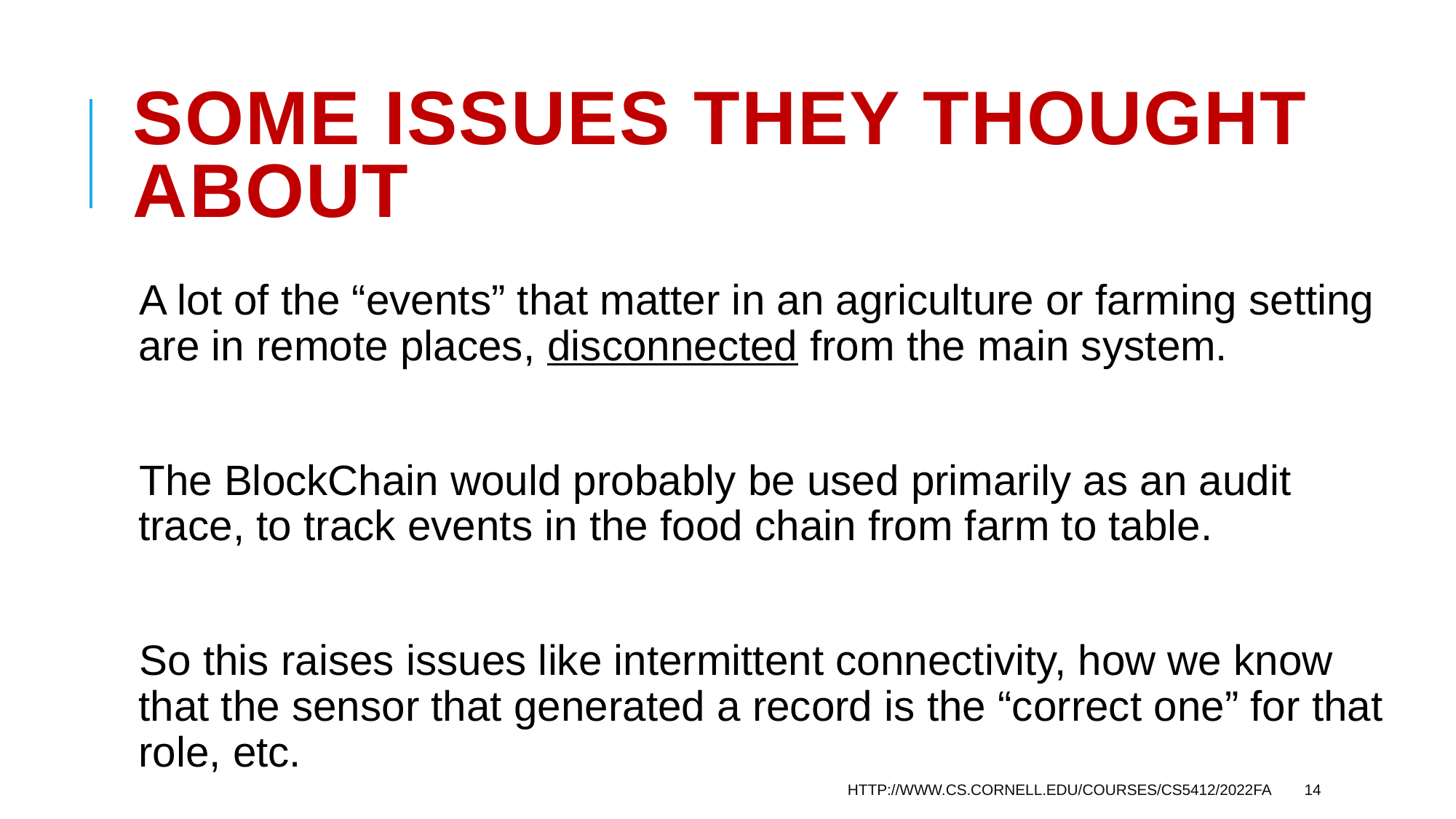

# Some issues they thought about
A lot of the “events” that matter in an agriculture or farming setting are in remote places, disconnected from the main system.

The BlockChain would probably be used primarily as an audit trace, to track events in the food chain from farm to table.

So this raises issues like intermittent connectivity, how we know that the sensor that generated a record is the “correct one” for that role, etc.
http://www.cs.cornell.edu/courses/cs5412/2022fa
14